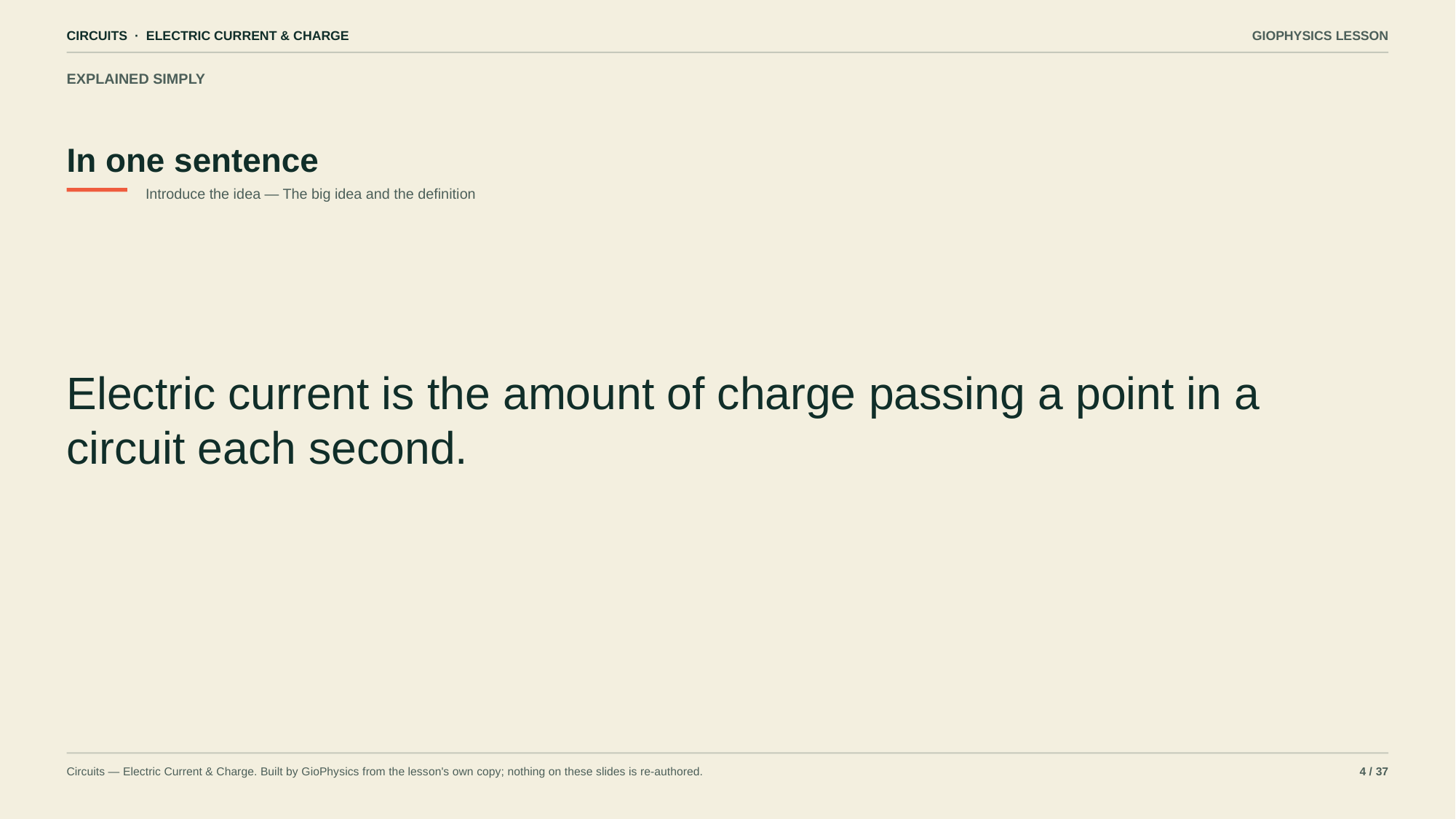

CIRCUITS  ·  ELECTRIC CURRENT & CHARGE
GIOPHYSICS LESSON

EXPLAINED SIMPLY
In one sentence
Introduce the idea — The big idea and the definition

Electric current is the amount of charge passing a point in a circuit each second.

Circuits — Electric Current & Charge. Built by GioPhysics from the lesson's own copy; nothing on these slides is re-authored.
4 / 37